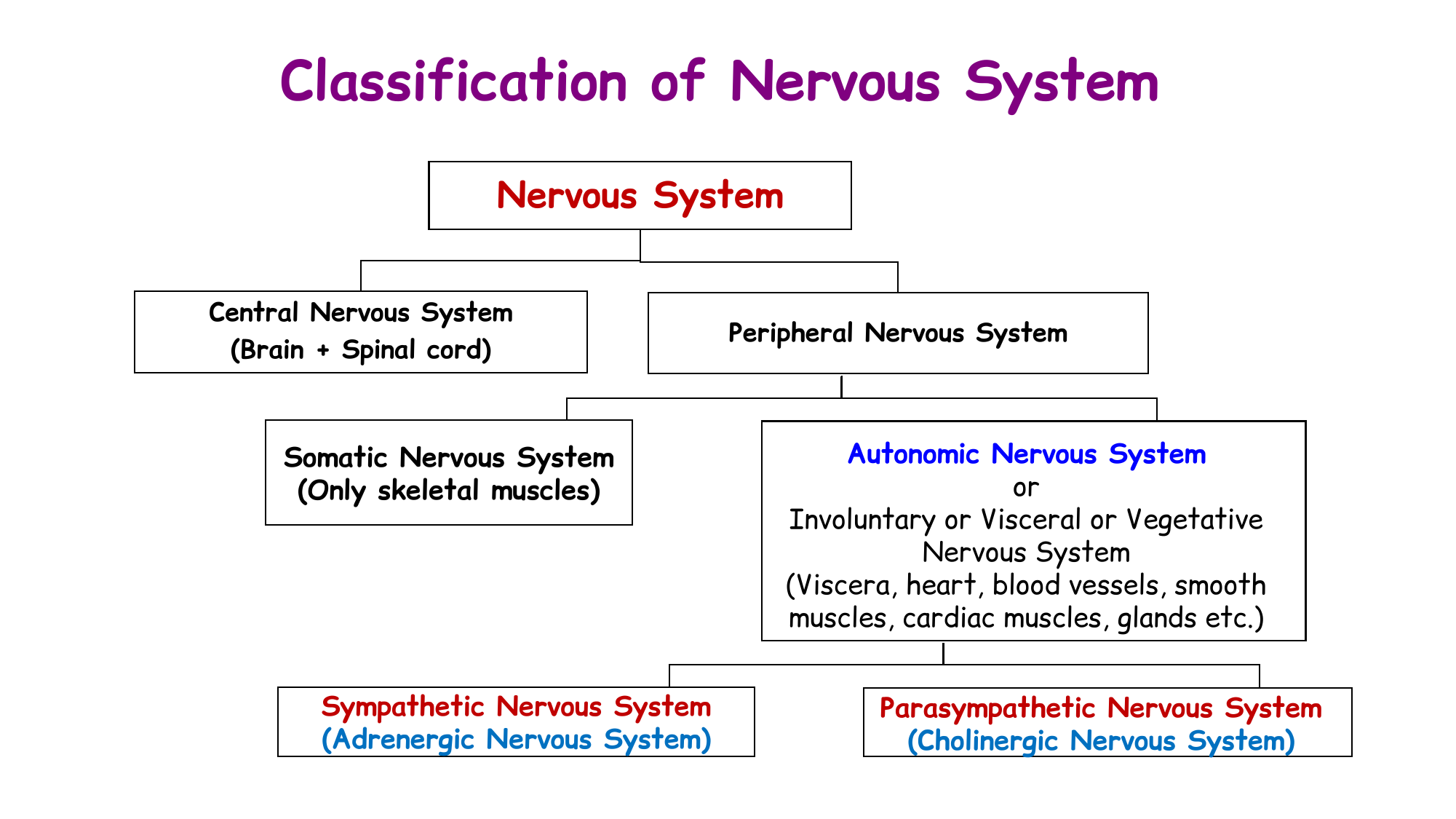

# Classification of Nervous System
Nervous System
Central Nervous System
(Brain + Spinal cord)
Peripheral Nervous System

Somatic Nervous System
(Only skeletal muscles)

Autonomic Nervous System
or
Involuntary or Visceral or Vegetative Nervous System
(Viscera, heart, blood vessels, smooth muscles, cardiac muscles, glands etc.)

Sympathetic Nervous System
(Adrenergic Nervous System)

Parasympathetic Nervous System
(Cholinergic Nervous System)